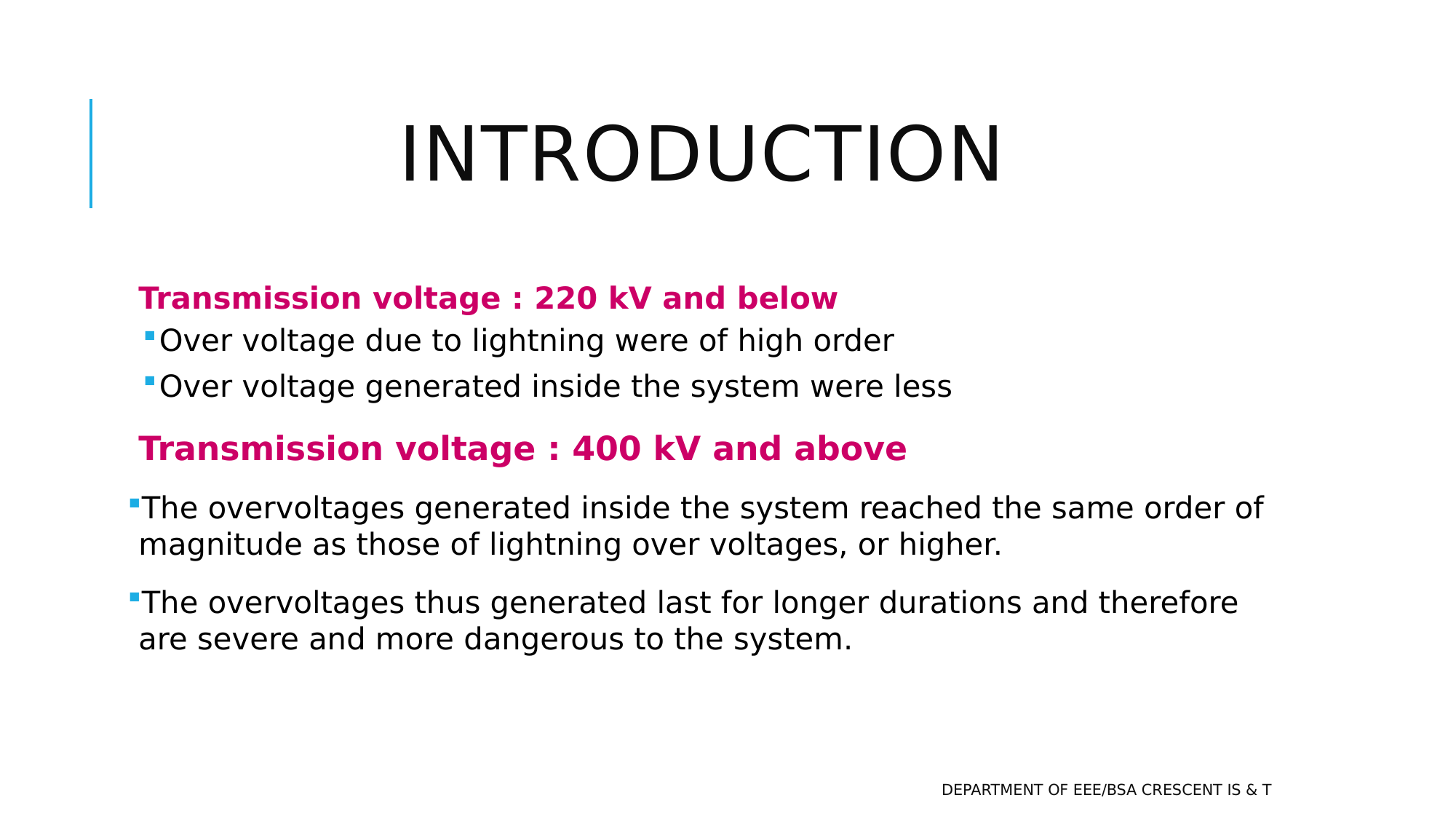

# INTRODUCTION
Transmission voltage : 220 kV and below
Over voltage due to lightning were of high order
Over voltage generated inside the system were less
Transmission voltage : 400 kV and above
The overvoltages generated inside the system reached the same order of magnitude as those of lightning over voltages, or higher.
The overvoltages thus generated last for longer durations and therefore are severe and more dangerous to the system.

Department of EEE/BSA CRESCENT IS & T